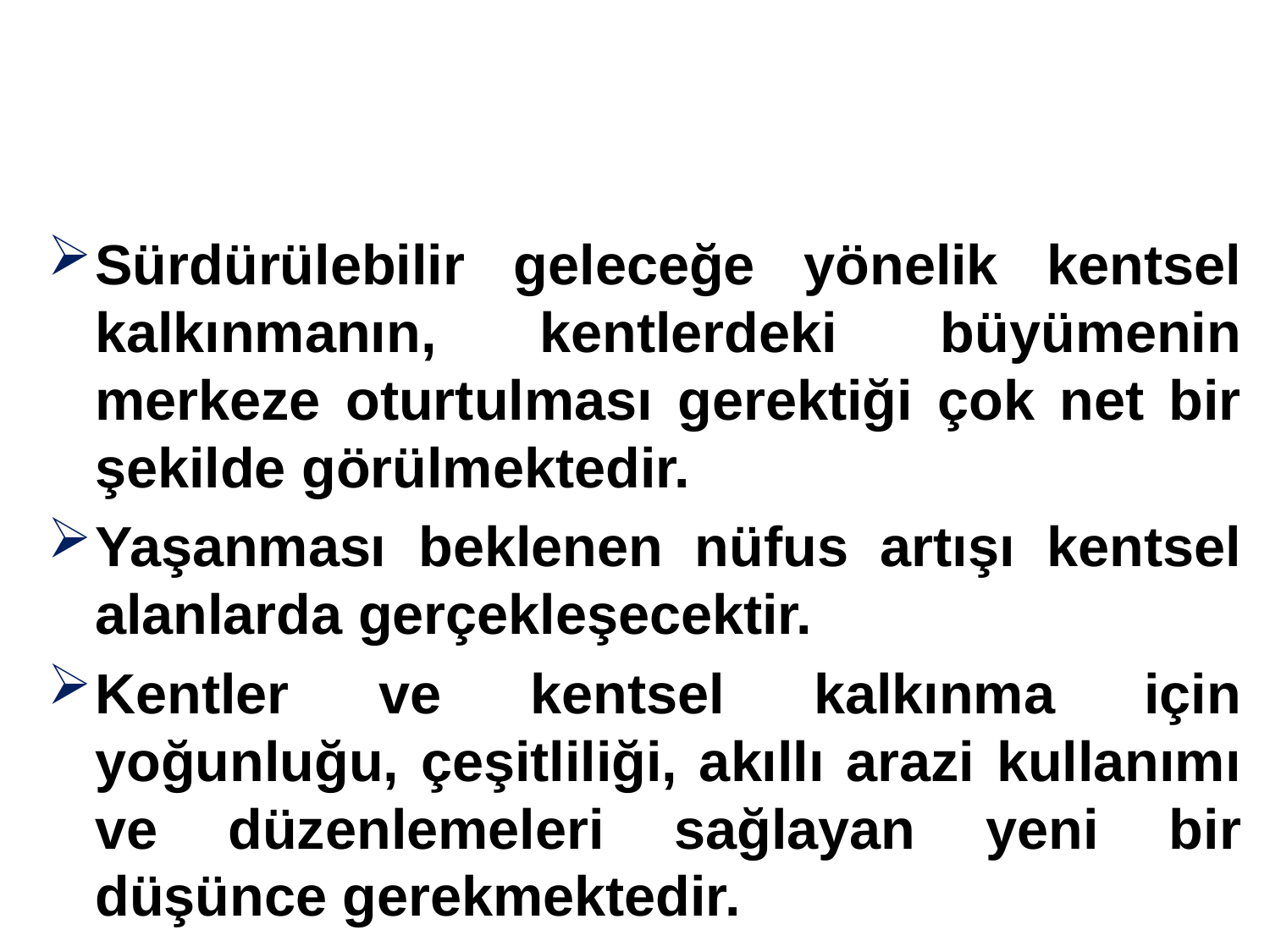

#
Sürdürülebilir geleceğe yönelik kentsel kalkınmanın, kentlerdeki büyümenin merkeze oturtulması gerektiği çok net bir şekilde görülmektedir.
Yaşanması beklenen nüfus artışı kentsel alanlarda gerçekleşecektir.
Kentler ve kentsel kalkınma için yoğunluğu, çeşitliliği, akıllı arazi kullanımı ve düzenlemeleri sağlayan yeni bir düşünce gerekmektedir.